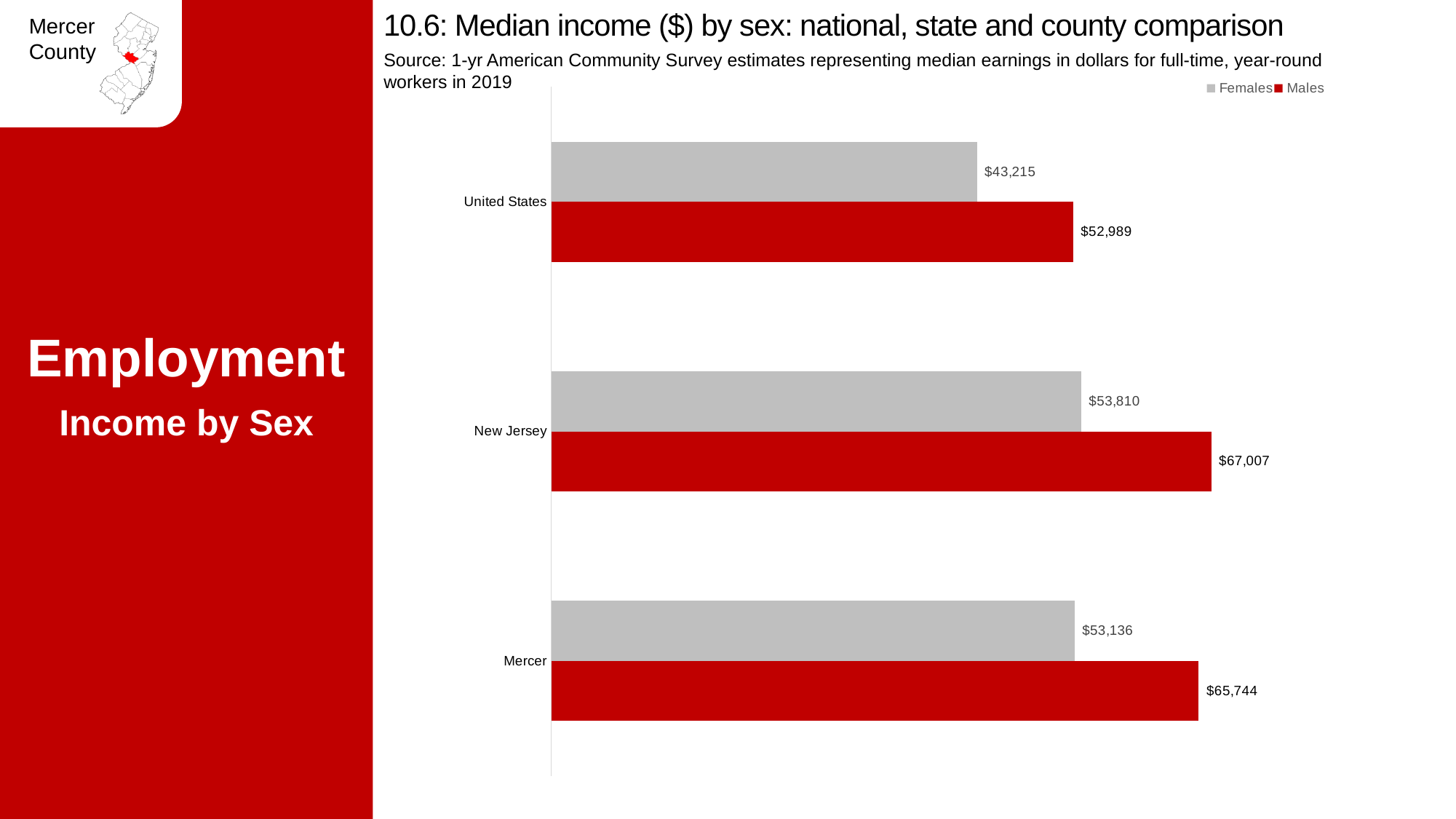

10.6: Median income ($) by sex: national, state and county comparison
Source: 1-yr American Community Survey estimates representing median earnings in dollars for full-time, year-round workers in 2019

### Chart

| Category | Males | Females |
|---|---|---|
| Mercer | 65744.0 | 53136.0 |
| New Jersey | 67007.0 | 53810.0 |
| United States | 52989.0 | 43215.0 |
Employment
Income by Sex